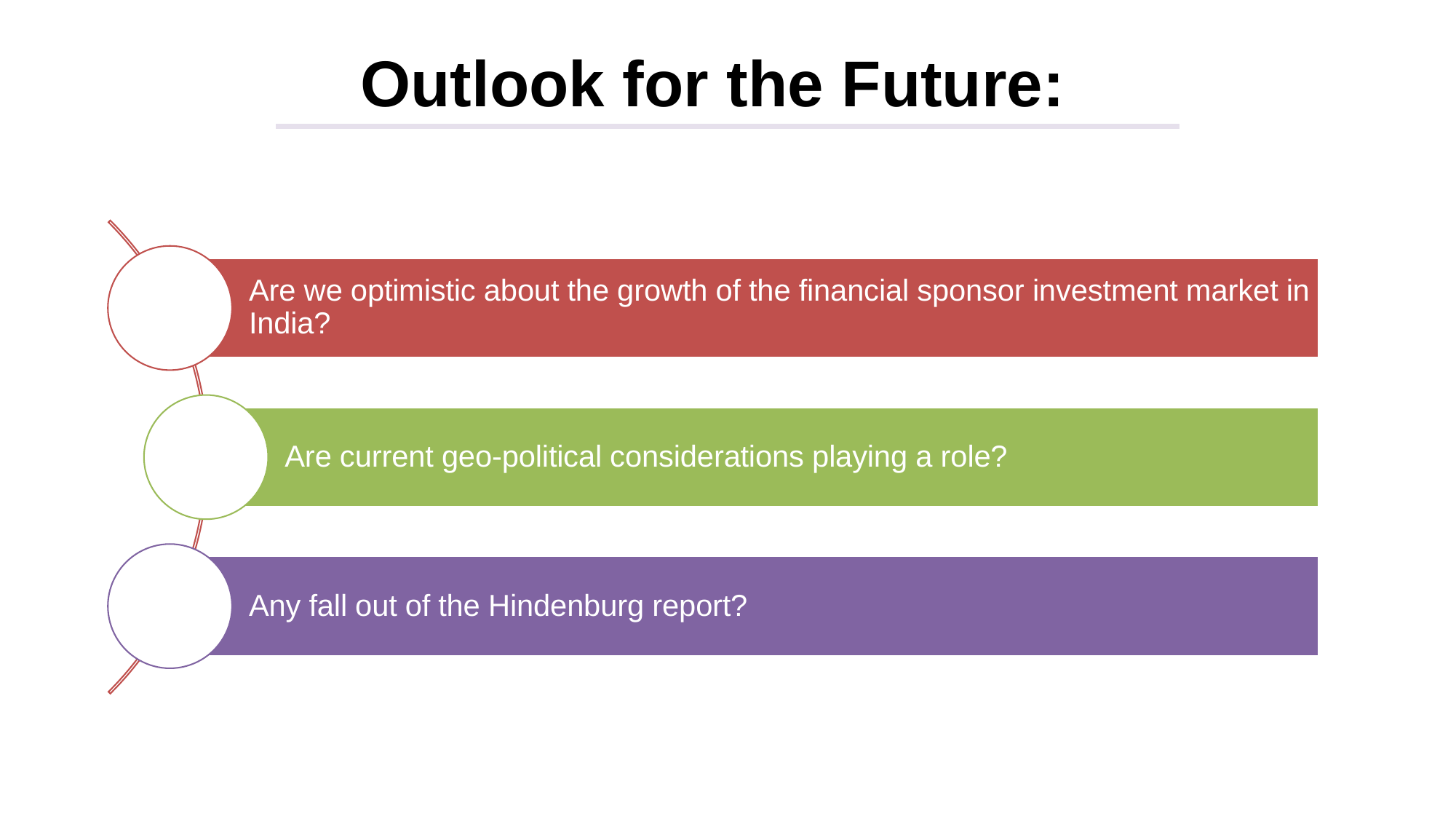

# Outlook for the Future:

Are we optimistic about the growth of the financial sponsor investment market in India?
Are current geo-political considerations playing a role?
Any fall out of the Hindenburg report?